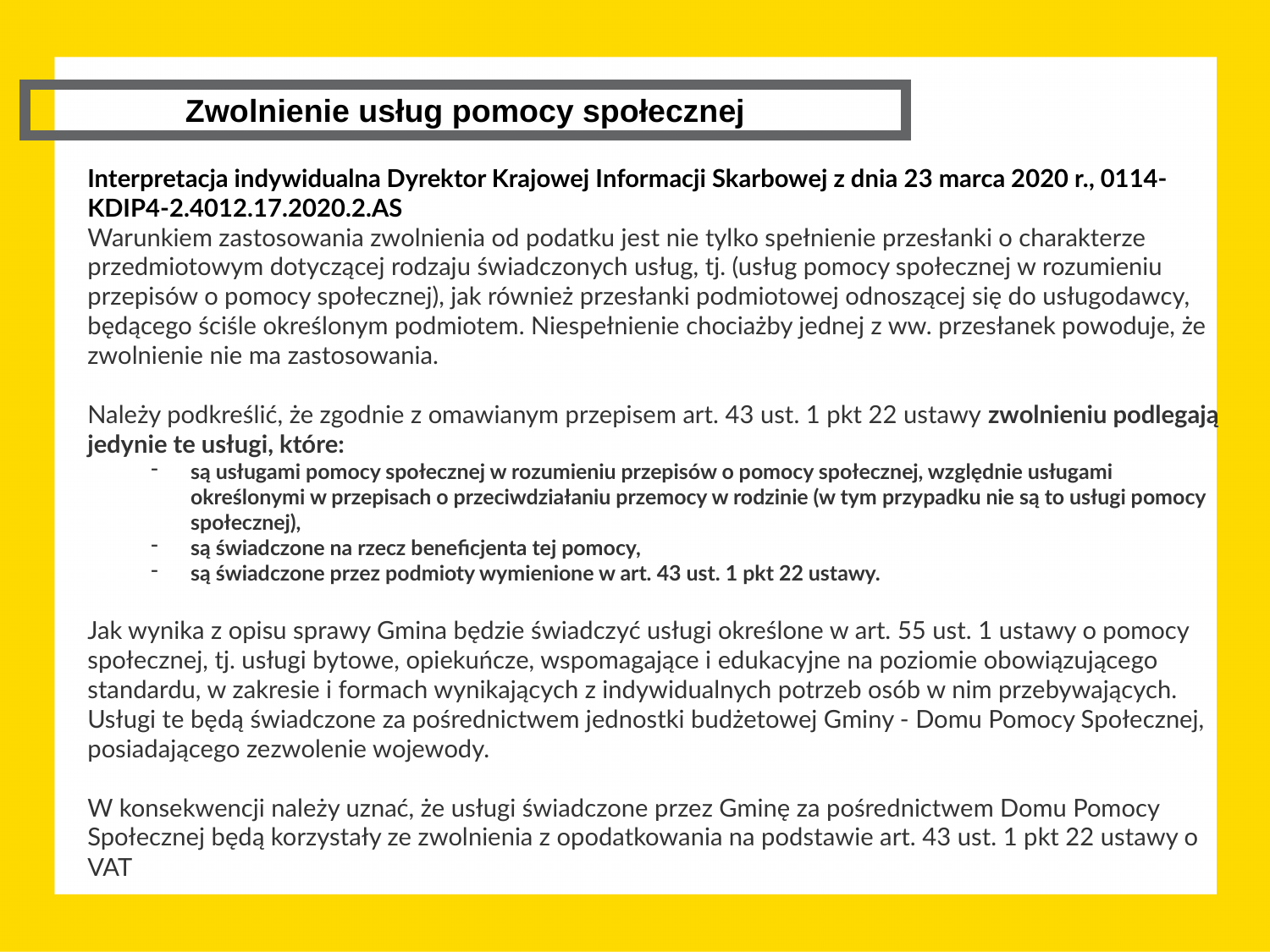

Zwolnienie usług pomocy społecznej
Interpretacja indywidualna Dyrektor Krajowej Informacji Skarbowej z dnia 23 marca 2020 r., 0114-KDIP4-2.4012.17.2020.2.AS
Warunkiem zastosowania zwolnienia od podatku jest nie tylko spełnienie przesłanki o charakterze przedmiotowym dotyczącej rodzaju świadczonych usług, tj. (usług pomocy społecznej w rozumieniu przepisów o pomocy społecznej), jak również przesłanki podmiotowej odnoszącej się do usługodawcy, będącego ściśle określonym podmiotem. Niespełnienie chociażby jednej z ww. przesłanek powoduje, że zwolnienie nie ma zastosowania.

Należy podkreślić, że zgodnie z omawianym przepisem art. 43 ust. 1 pkt 22 ustawy zwolnieniu podlegają jedynie te usługi, które:
są usługami pomocy społecznej w rozumieniu przepisów o pomocy społecznej, względnie usługami określonymi w przepisach o przeciwdziałaniu przemocy w rodzinie (w tym przypadku nie są to usługi pomocy społecznej),
są świadczone na rzecz beneficjenta tej pomocy,
są świadczone przez podmioty wymienione w art. 43 ust. 1 pkt 22 ustawy.

Jak wynika z opisu sprawy Gmina będzie świadczyć usługi określone w art. 55 ust. 1 ustawy o pomocy społecznej, tj. usługi bytowe, opiekuńcze, wspomagające i edukacyjne na poziomie obowiązującego standardu, w zakresie i formach wynikających z indywidualnych potrzeb osób w nim przebywających. Usługi te będą świadczone za pośrednictwem jednostki budżetowej Gminy - Domu Pomocy Społecznej, posiadającego zezwolenie wojewody.

W konsekwencji należy uznać, że usługi świadczone przez Gminę za pośrednictwem Domu Pomocy Społecznej będą korzystały ze zwolnienia z opodatkowania na podstawie art. 43 ust. 1 pkt 22 ustawy o VAT